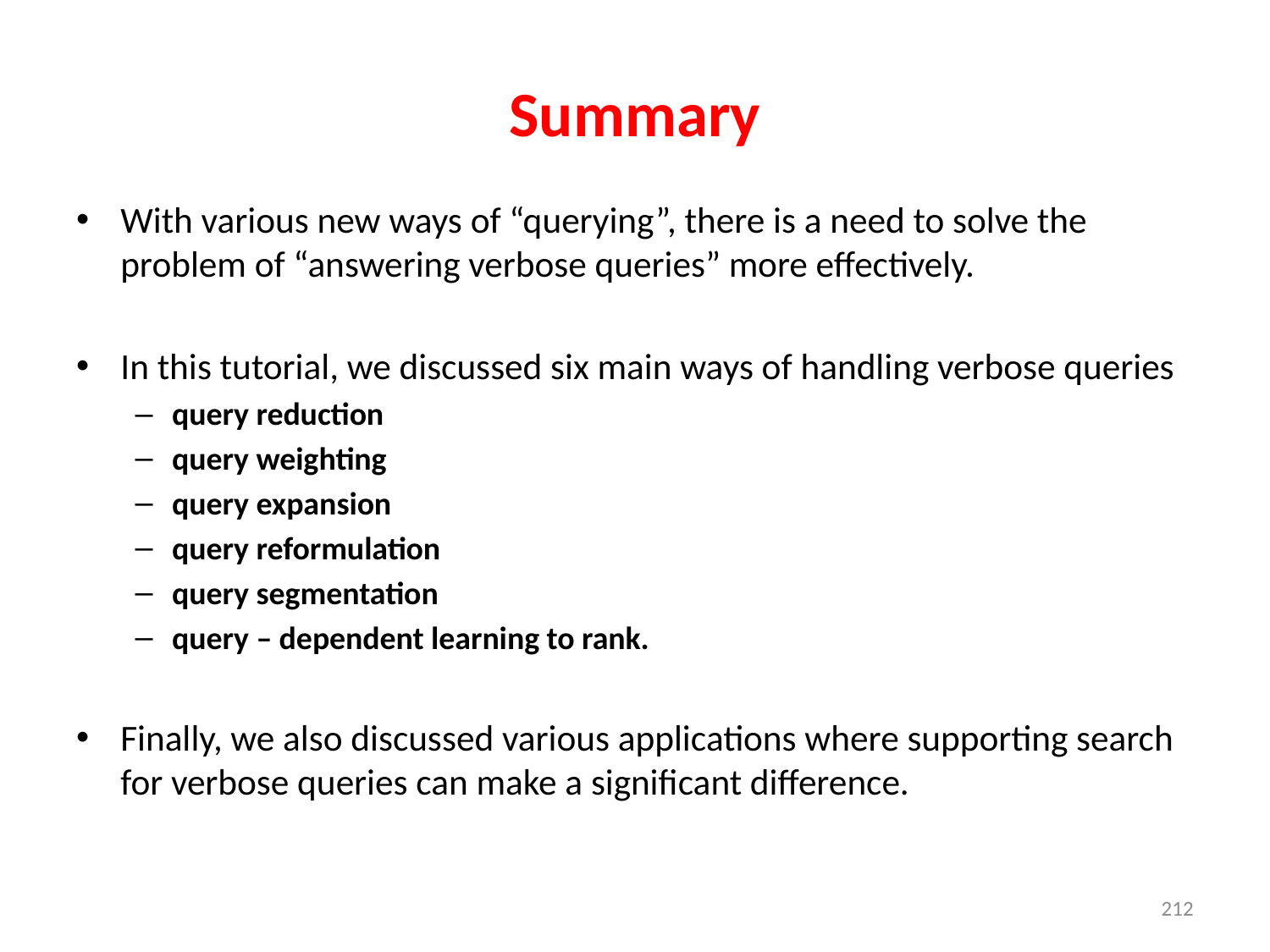

# Summary
With various new ways of “querying”, there is a need to solve the problem of “answering verbose queries” more effectively.

In this tutorial, we discussed six main ways of handling verbose queries
query reduction
query weighting
query expansion
query reformulation
query segmentation
query – dependent learning to rank.

Finally, we also discussed various applications where supporting search for verbose queries can make a significant difference.